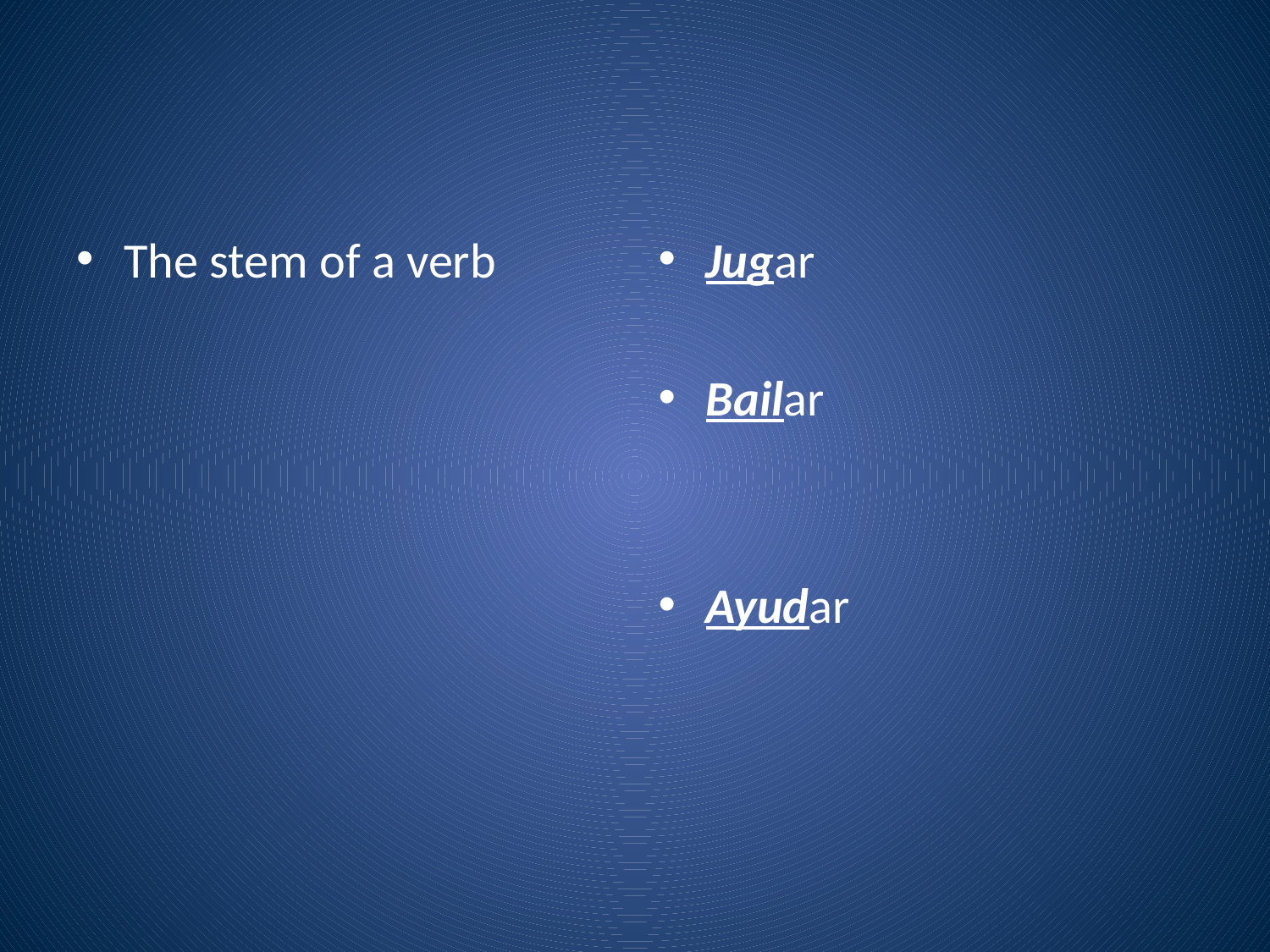

#
The stem of a verb
Jugar

Bailar

Ayudar